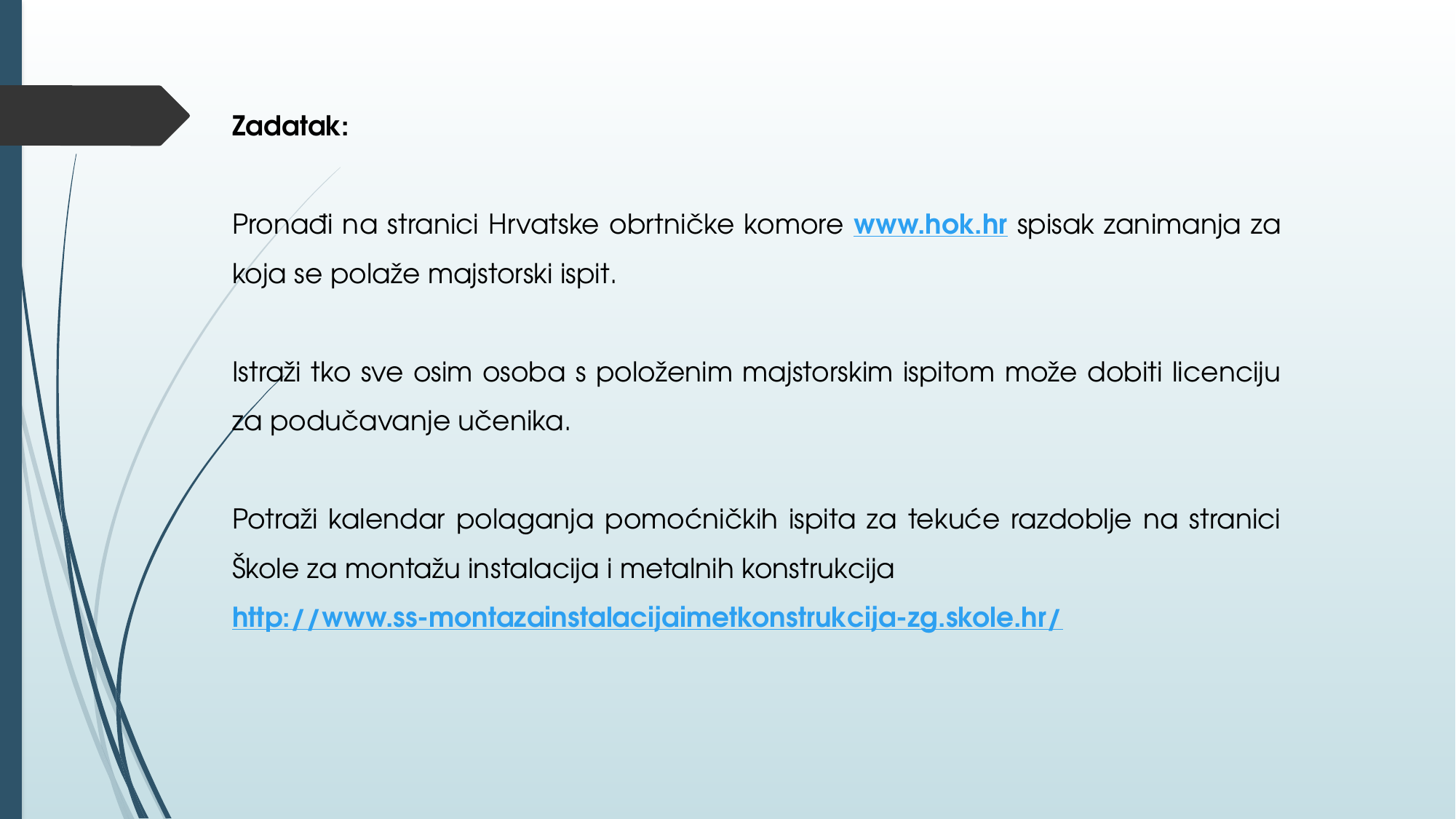

Zadatak:

Pronađi na stranici Hrvatske obrtničke komore www.hok.hr spisak zanimanja za koja se polaže majstorski ispit.

Istraži tko sve osim osoba s položenim majstorskim ispitom može dobiti licenciju za podučavanje učenika.

Potraži kalendar polaganja pomoćničkih ispita za tekuće razdoblje na stranici Škole za montažu instalacija i metalnih konstrukcija
http://www.ss-montazainstalacijaimetkonstrukcija-zg.skole.hr/